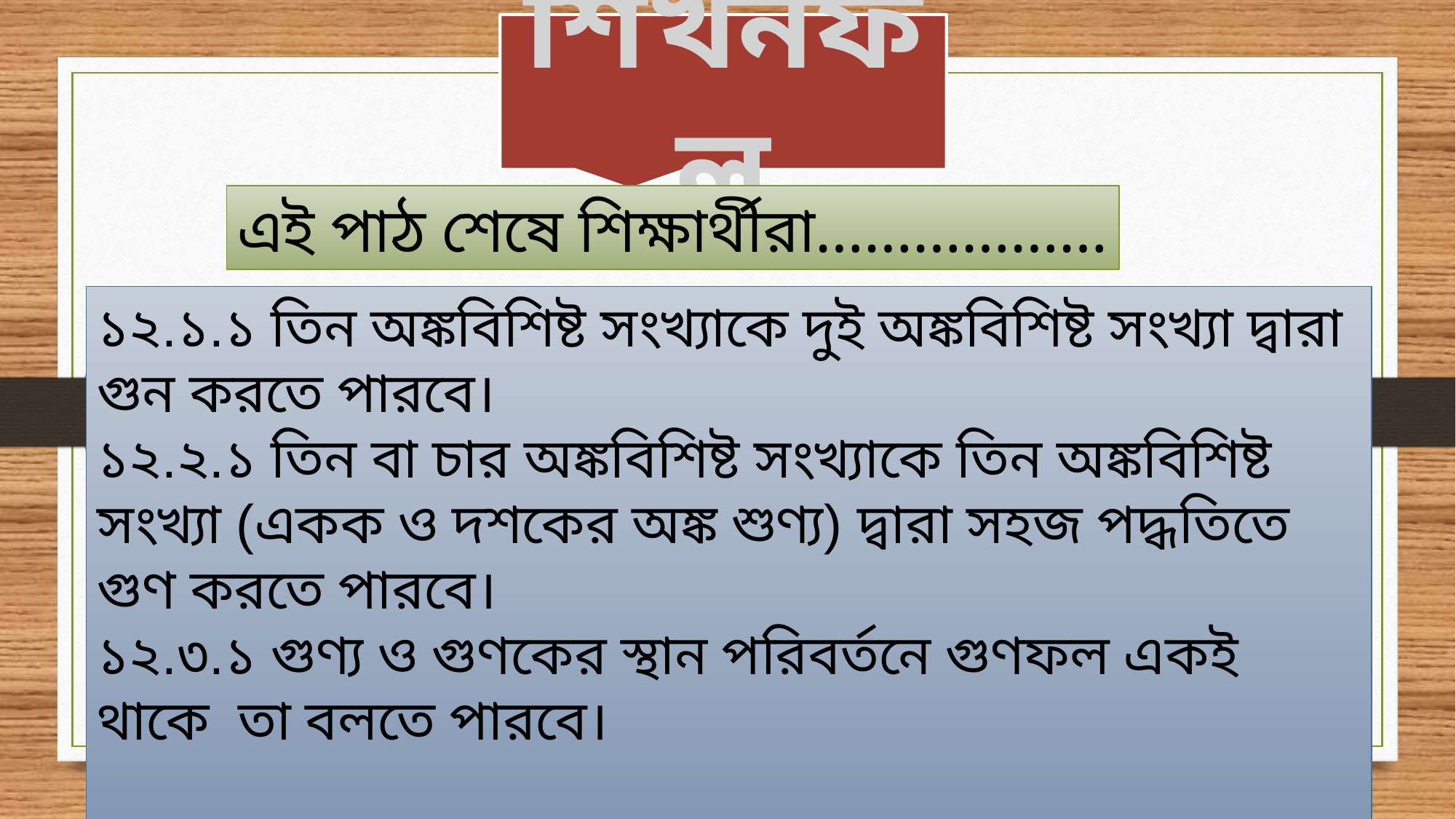

শিখনফল
এই পাঠ শেষে শিক্ষার্থীরা………………
১২.১.১ তিন অঙ্কবিশিষ্ট সংখ্যাকে দুই অঙ্কবিশিষ্ট সংখ্যা দ্বারা গুন করতে পারবে।
১২.২.১ তিন বা চার অঙ্কবিশিষ্ট সংখ্যাকে তিন অঙ্কবিশিষ্ট সংখ্যা (একক ও দশকের অঙ্ক শুণ্য) দ্বারা সহজ পদ্ধতিতে গুণ করতে পারবে।
১২.৩.১ গুণ্য ও গুণকের স্থান পরিবর্তনে গুণফল একই থাকে  তা বলতে পারবে।